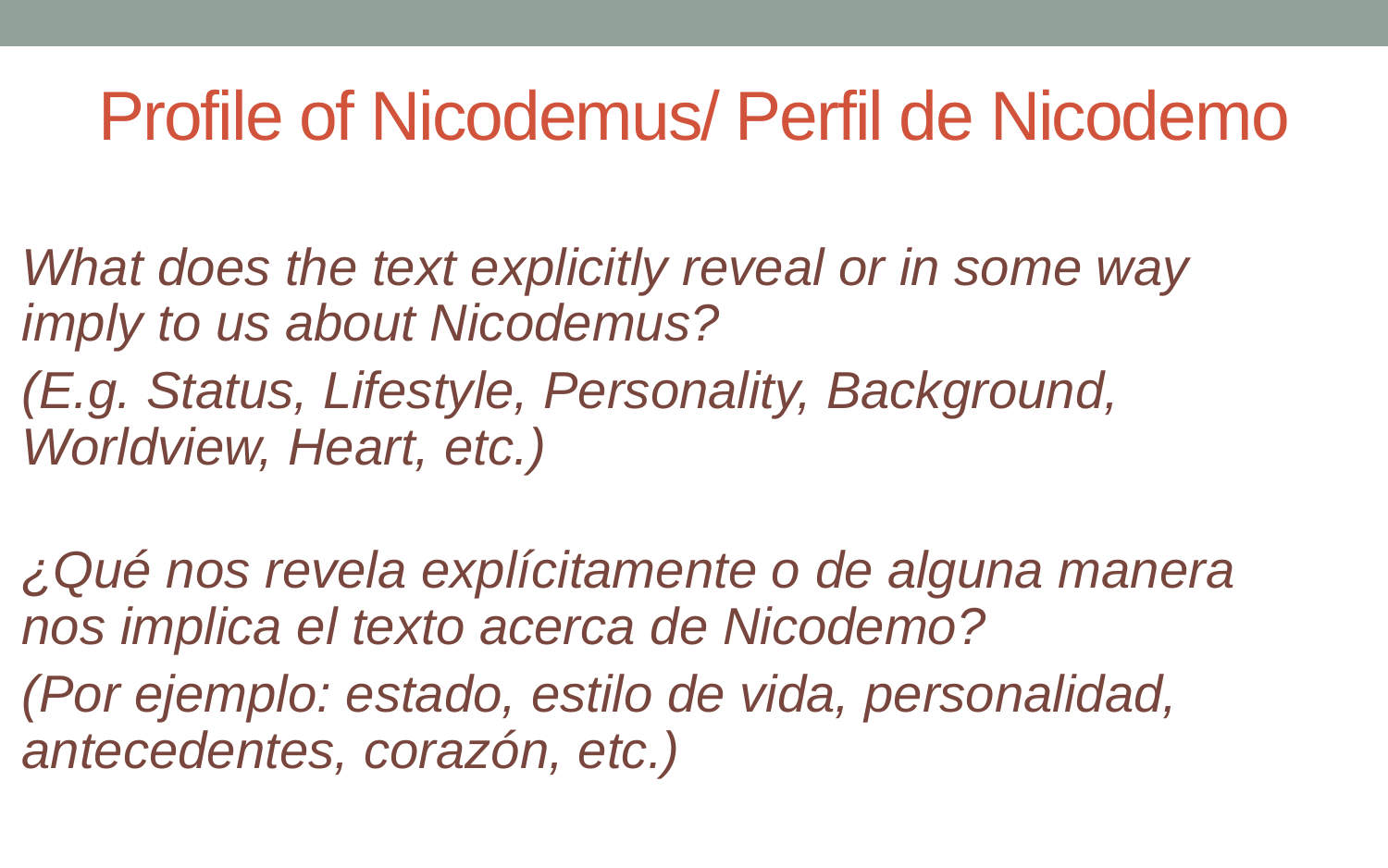

# Profile of Nicodemus/ Perfil de Nicodemo

What does the text explicitly reveal or in some way imply to us about Nicodemus?
(E.g. Status, Lifestyle, Personality, Background, Worldview, Heart, etc.)

¿Qué nos revela explícitamente o de alguna manera nos implica el texto acerca de Nicodemo?
(Por ejemplo: estado, estilo de vida, personalidad, antecedentes, corazón, etc.)